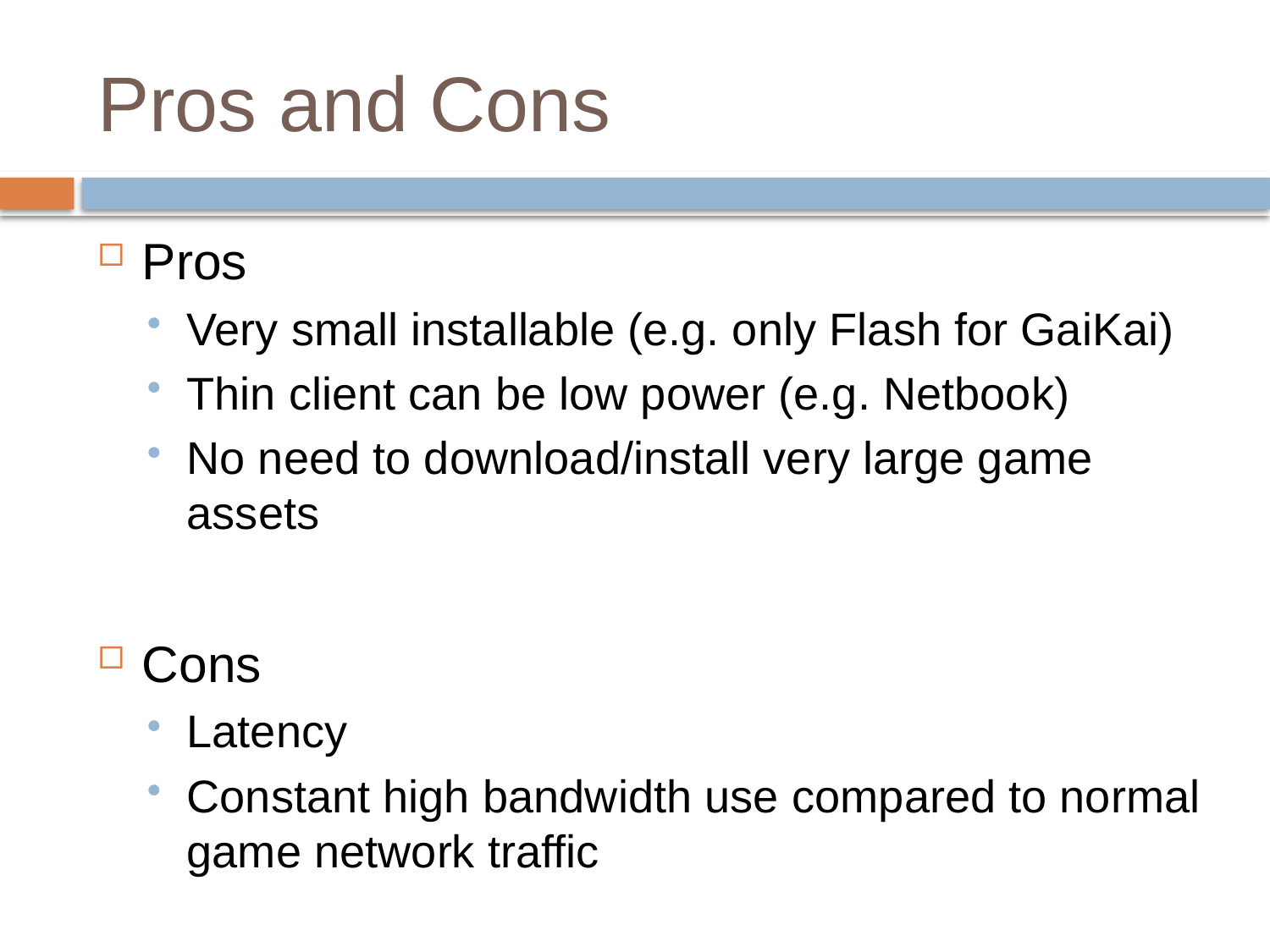

# Pros and Cons
Pros
Very small installable (e.g. only Flash for GaiKai)
Thin client can be low power (e.g. Netbook)
No need to download/install very large game assets

Cons
Latency
Constant high bandwidth use compared to normal game network traffic